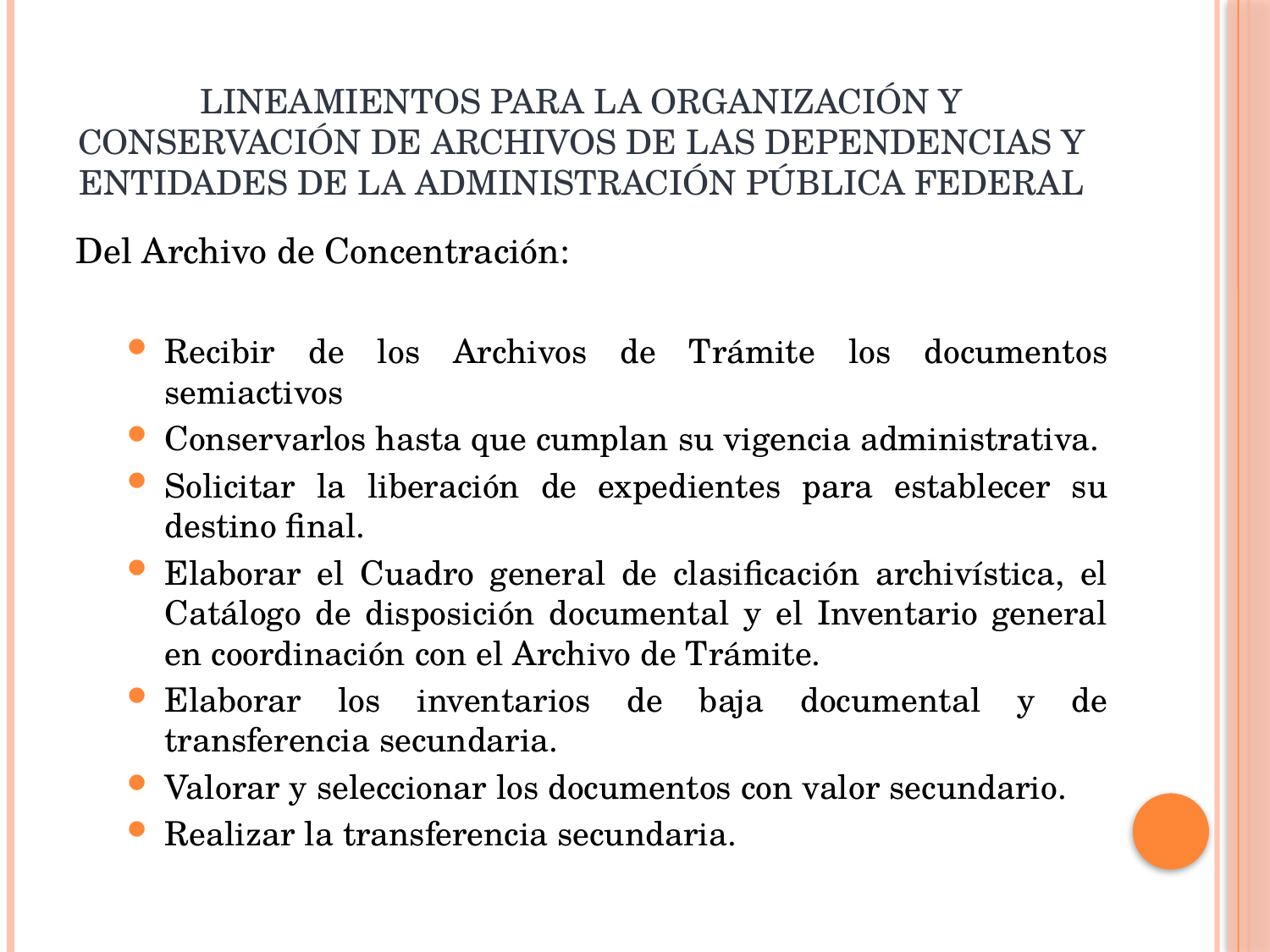

# Lineamientos para la organización y conservación de Archivos de las Dependencias y Entidades de la Administración Pública Federal
Del Archivo de Concentración:

Recibir de los Archivos de Trámite los documentos semiactivos
Conservarlos hasta que cumplan su vigencia administrativa.
Solicitar la liberación de expedientes para establecer su destino final.
Elaborar el Cuadro general de clasificación archivística, el Catálogo de disposición documental y el Inventario general en coordinación con el Archivo de Trámite.
Elaborar los inventarios de baja documental y de transferencia secundaria.
Valorar y seleccionar los documentos con valor secundario.
Realizar la transferencia secundaria.